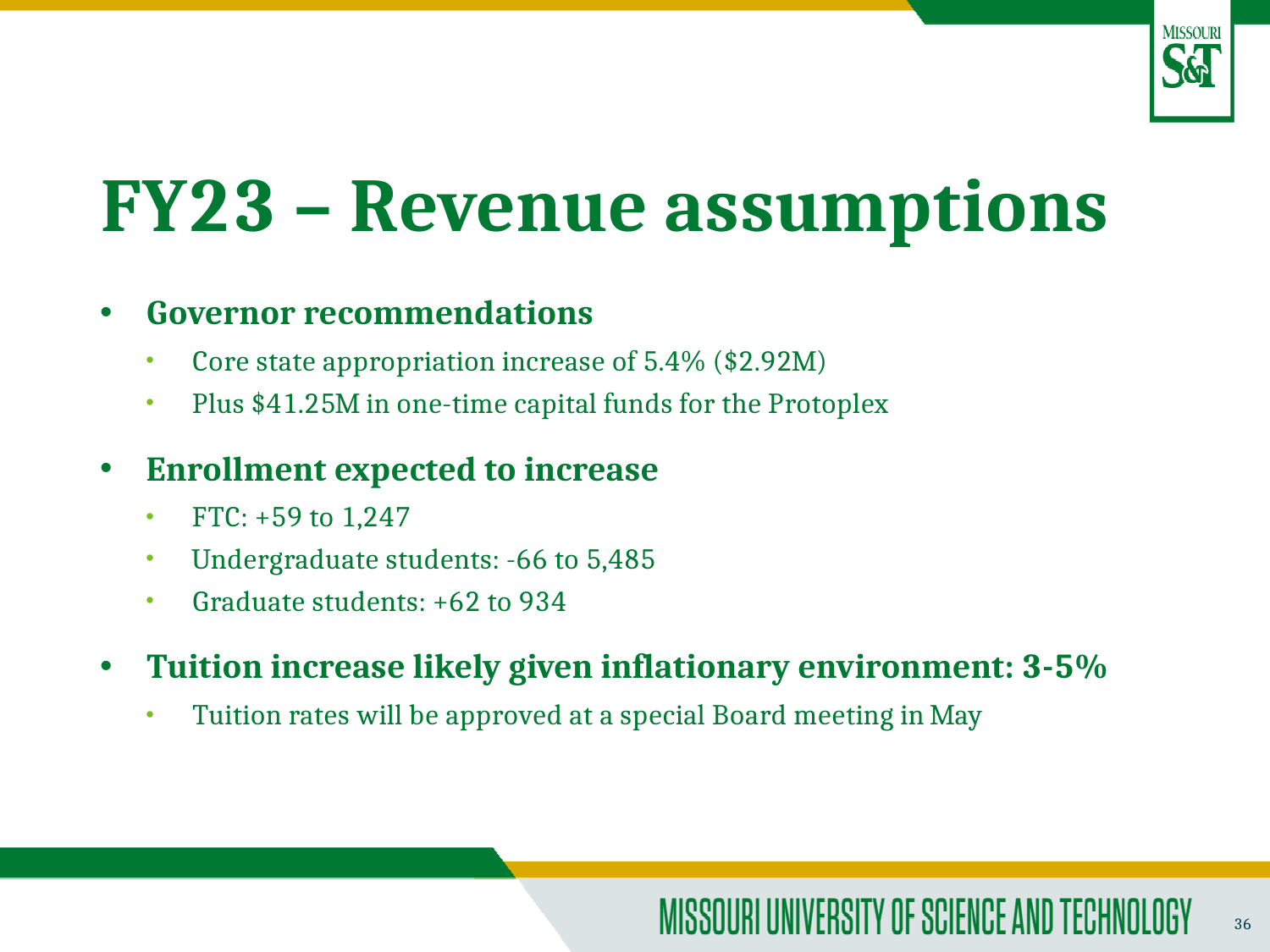

# FY23 – Revenue assumptions
Governor recommendations
Core state appropriation increase of 5.4% ($2.92M)
Plus $41.25M in one-time capital funds for the Protoplex
Enrollment expected to increase
FTC: +59 to 1,247
Undergraduate students: -66 to 5,485
Graduate students: +62 to 934
Tuition increase likely given inflationary environment: 3-5%
Tuition rates will be approved at a special Board meeting in May